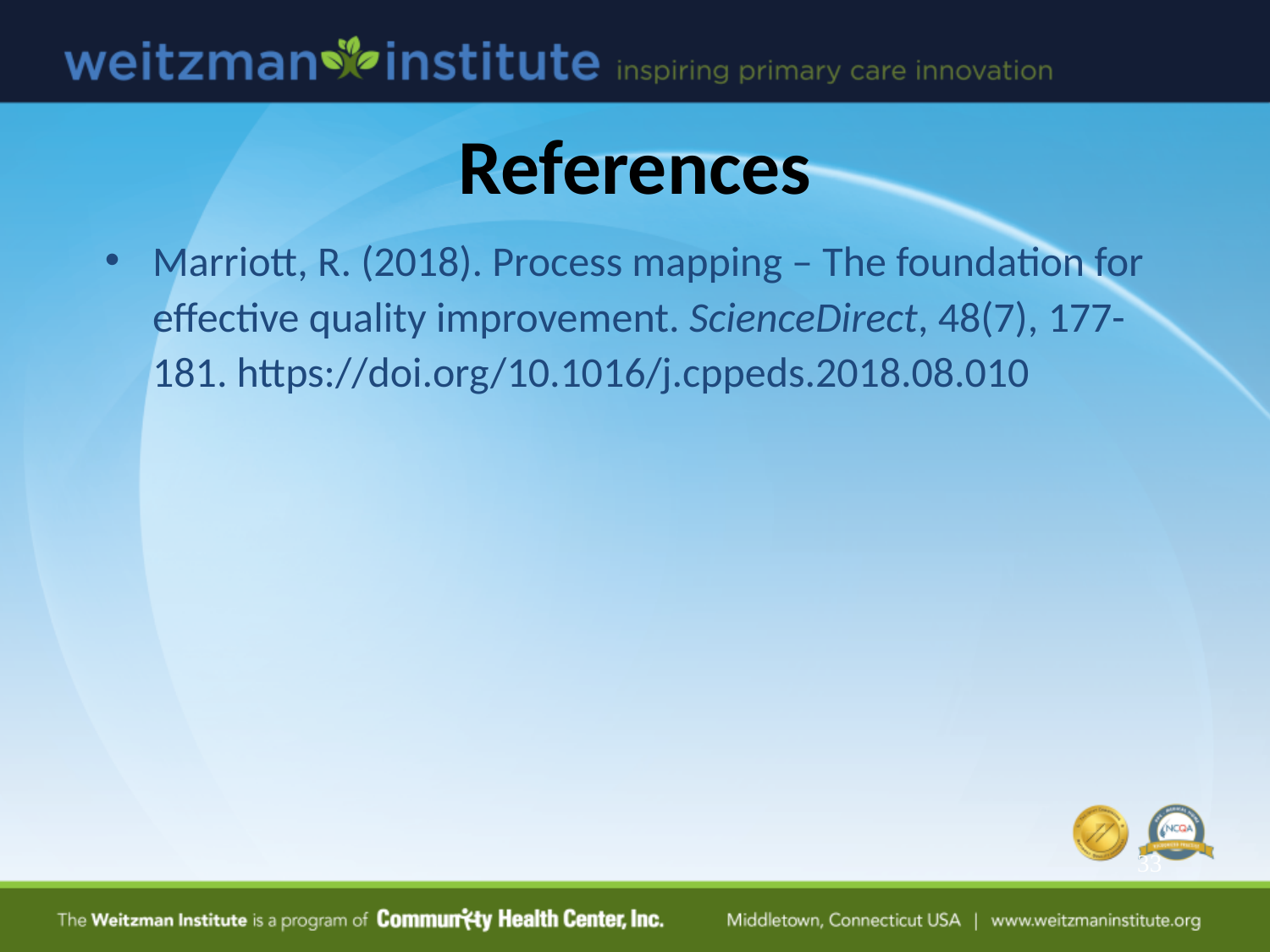

# References
Marriott, R. (2018). Process mapping – The foundation for effective quality improvement. ScienceDirect, 48(7), 177-181. https://doi.org/10.1016/j.cppeds.2018.08.010
33